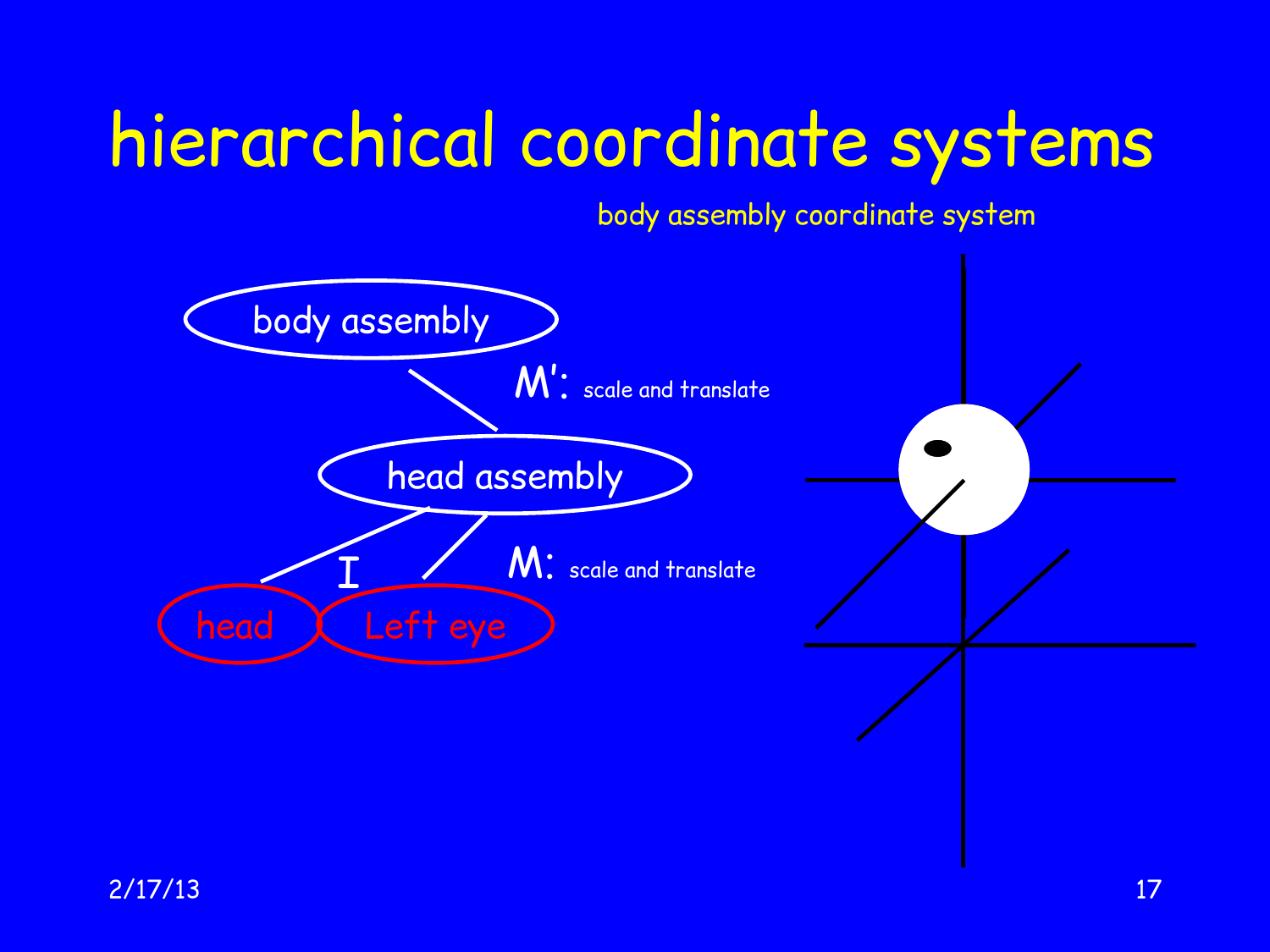

# hierarchical coordinate systems
body assembly coordinate system

body assembly
M’: scale and translate

head assembly

M: scale and translate
I

head
Left eye

2/17/13
17